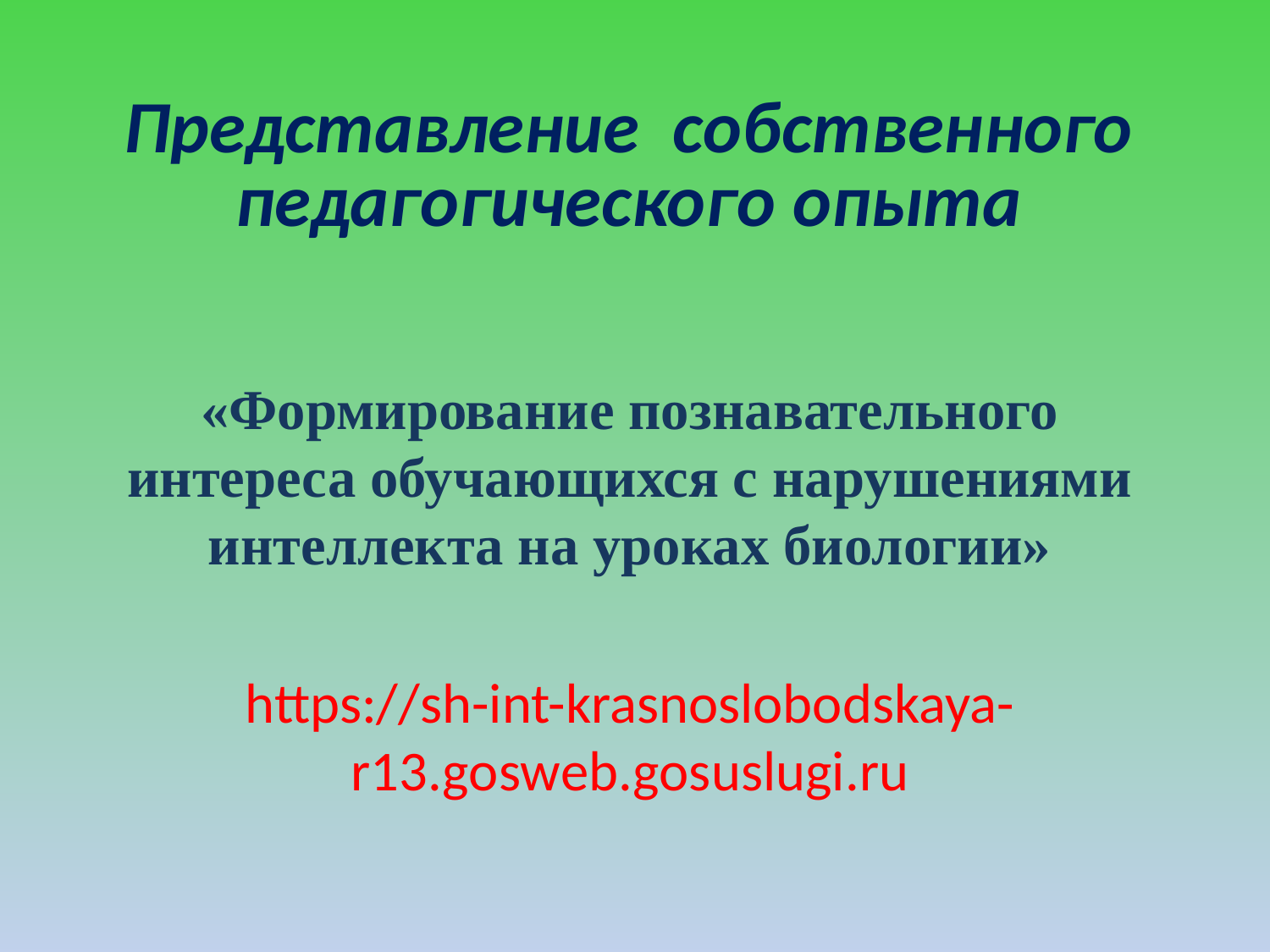

# Представление  собственного педагогического опыта
«Формирование познавательного интереса обучающихся с нарушениями интеллекта на уроках биологии»

https://sh-int-krasnoslobodskaya-r13.gosweb.gosuslugi.ru